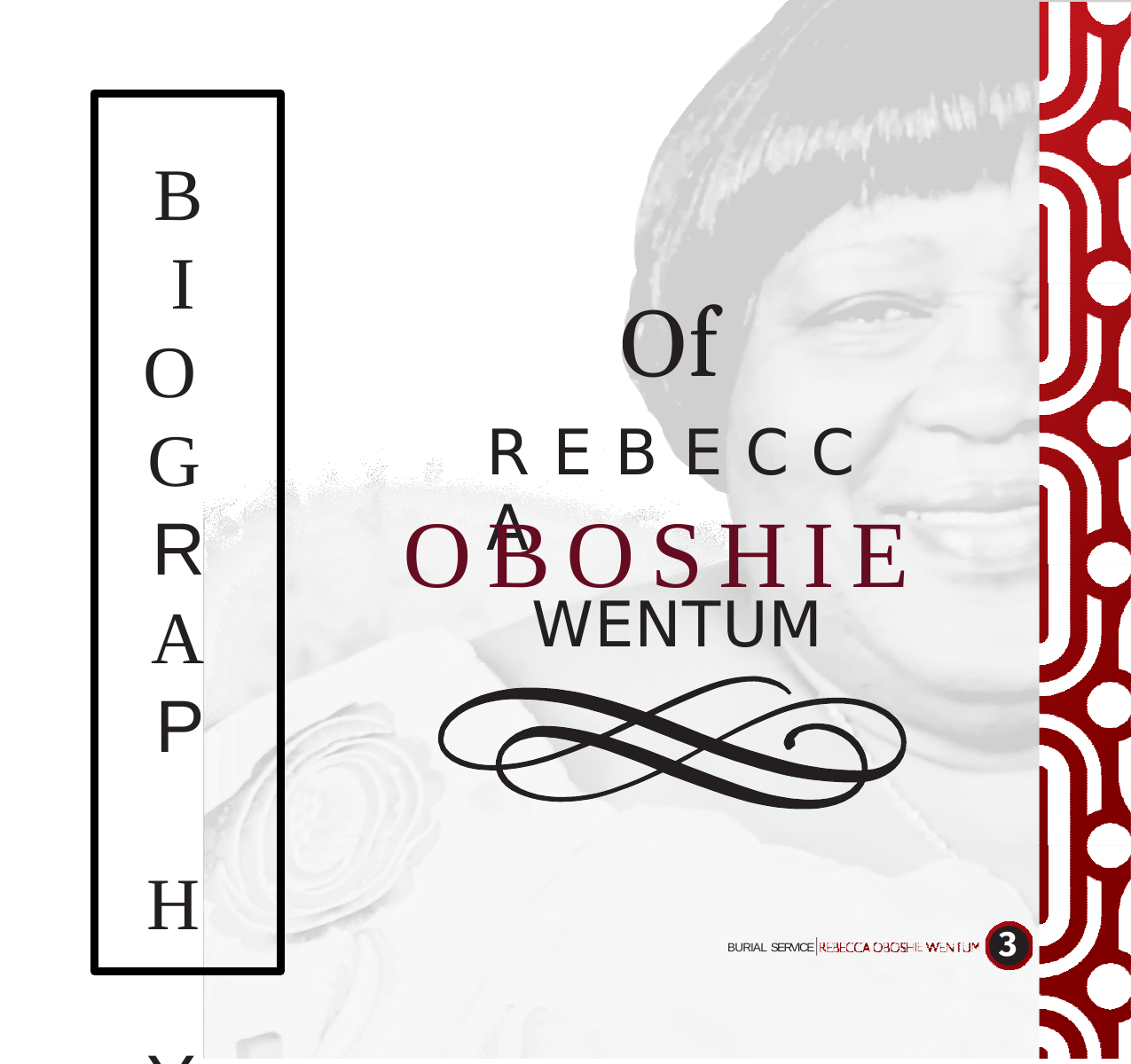

B
I
Of
O
R E B E C C A
G
OBOSHIE
R
WENTUM
A

P  H  Y
3

BURIAL SERVICE